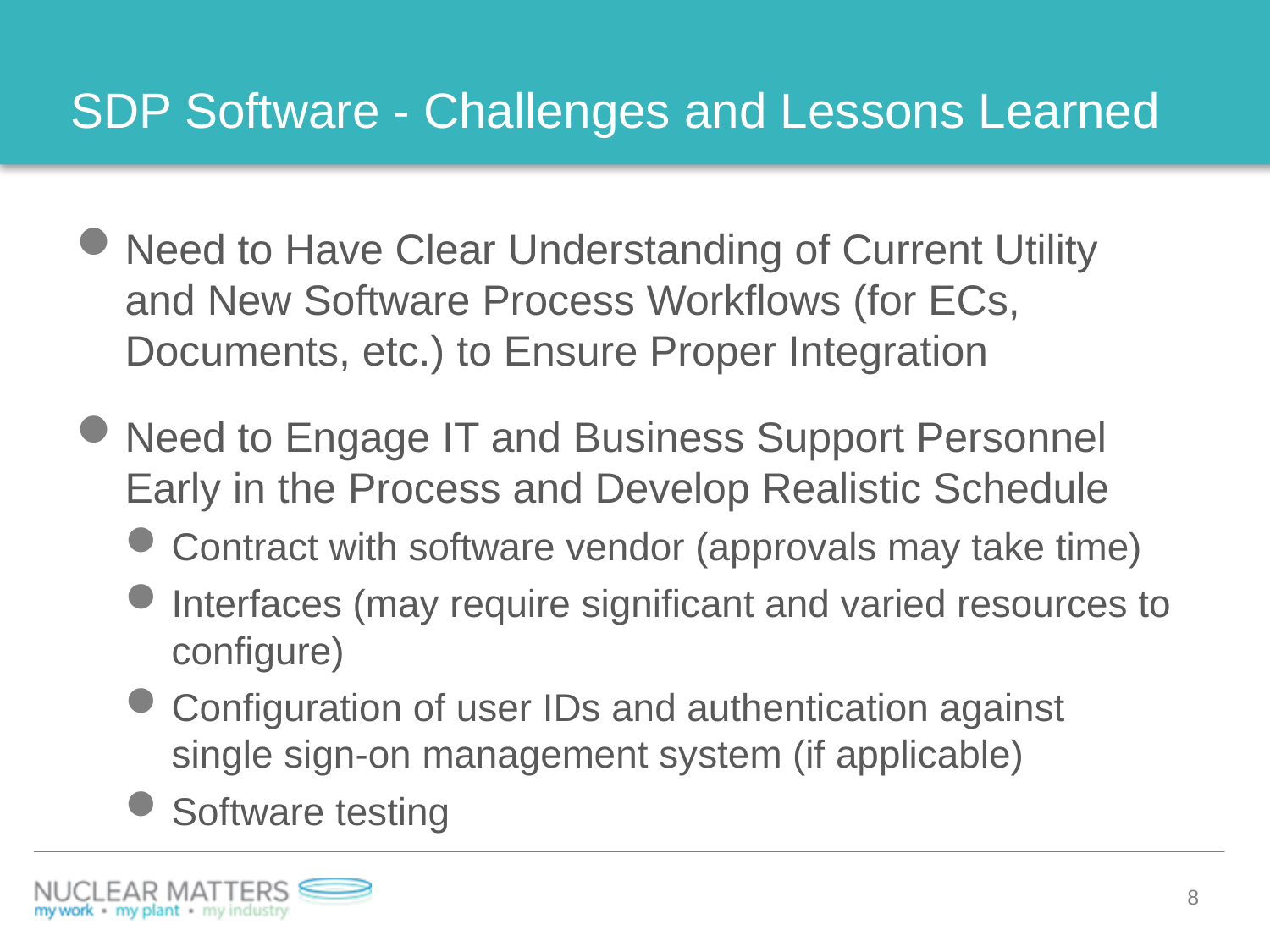

# SDP Software - Challenges and Lessons Learned
Need to Have Clear Understanding of Current Utility and New Software Process Workflows (for ECs, Documents, etc.) to Ensure Proper Integration
Need to Engage IT and Business Support Personnel Early in the Process and Develop Realistic Schedule
Contract with software vendor (approvals may take time)
Interfaces (may require significant and varied resources to configure)
Configuration of user IDs and authentication against single sign-on management system (if applicable)
Software testing